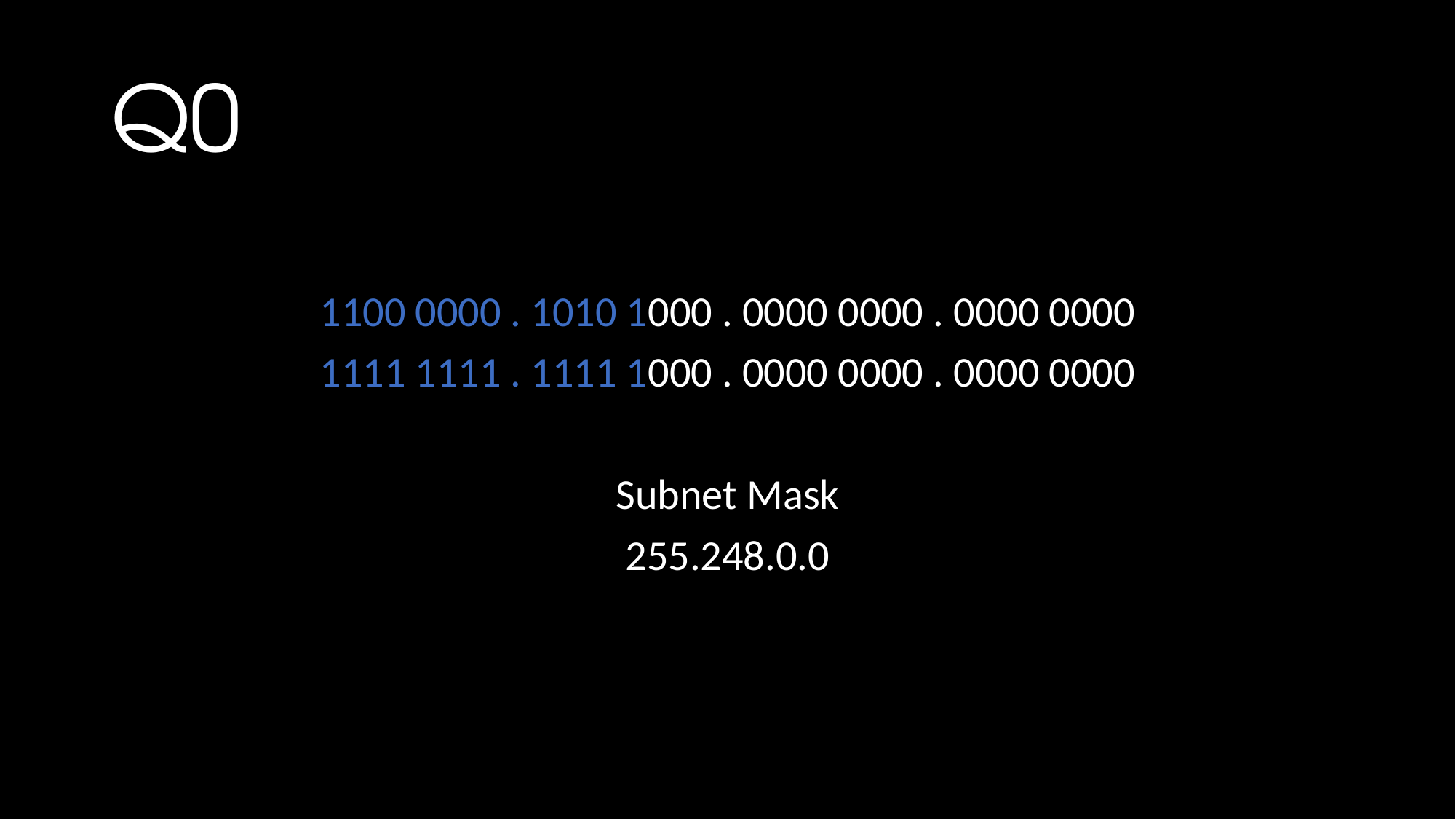

# Q0

1100 0000 . 1010 1000 . 0000 0000 . 0000 0000
1111 1111 . 1111 1000 . 0000 0000 . 0000 0000

Subnet Mask
255.248.0.0